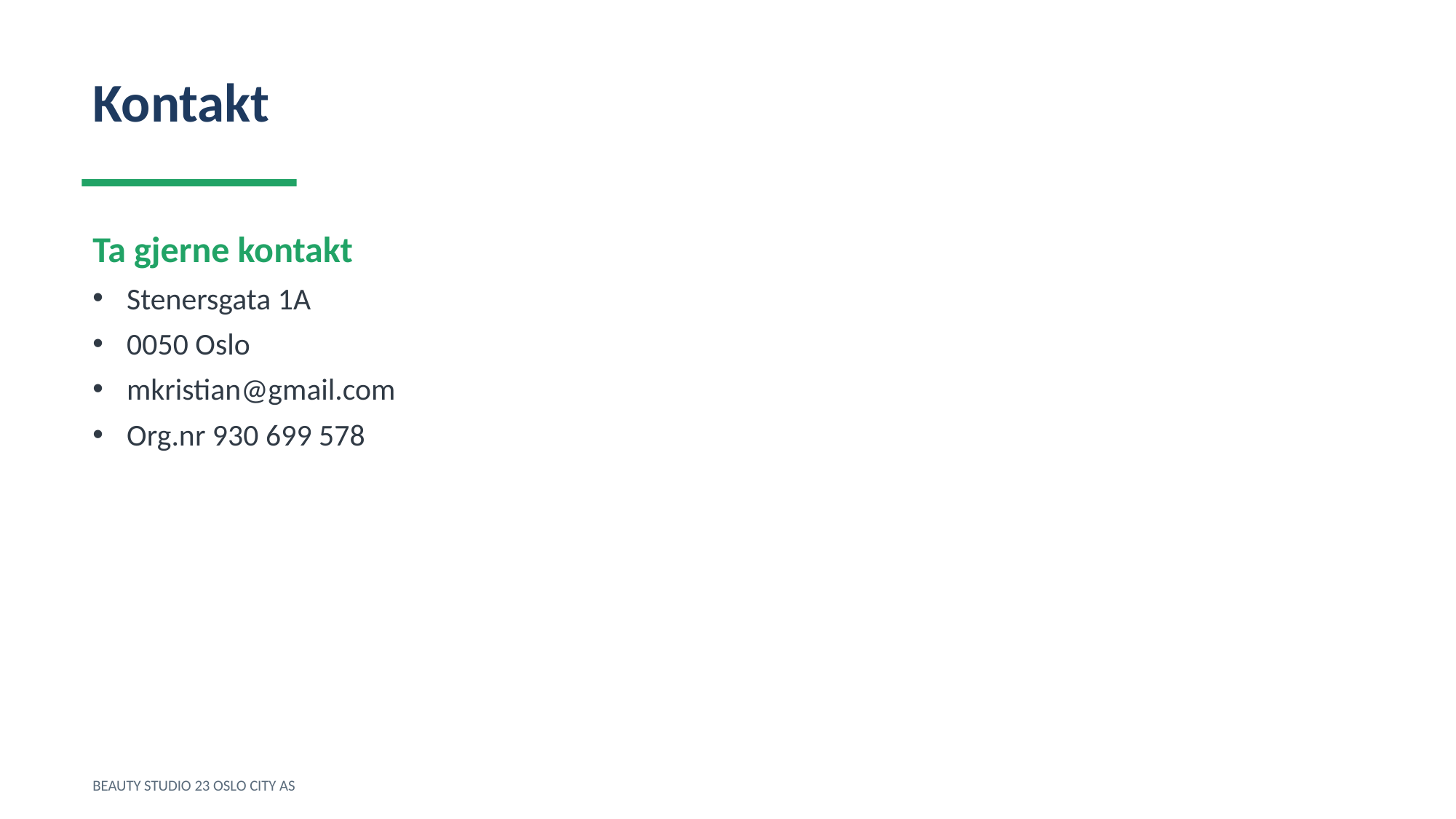

Kontakt

Ta gjerne kontakt
Stenersgata 1A
0050 Oslo
mkristian@gmail.com
Org.nr 930 699 578
BEAUTY STUDIO 23 OSLO CITY AS